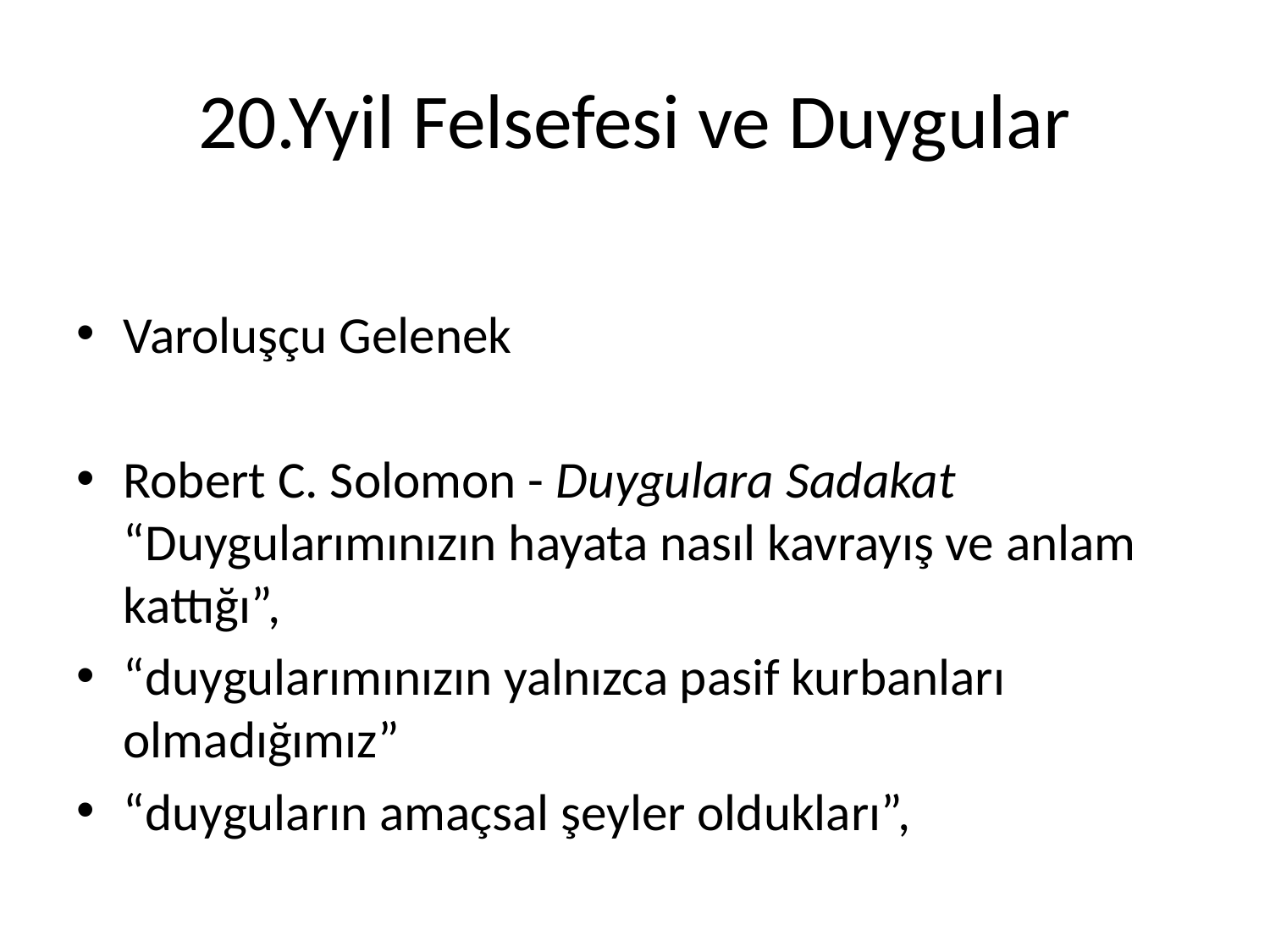

# 20.Yyil Felsefesi ve Duygular

Varoluşçu Gelenek

Robert C. Solomon - Duygulara Sadakat  “Duygularımınızın hayata nasıl kavrayış ve anlam kattığı”,
“duygularımınızın yalnızca pasif kurbanları olmadığımız”
“duyguların amaçsal şeyler oldukları”,